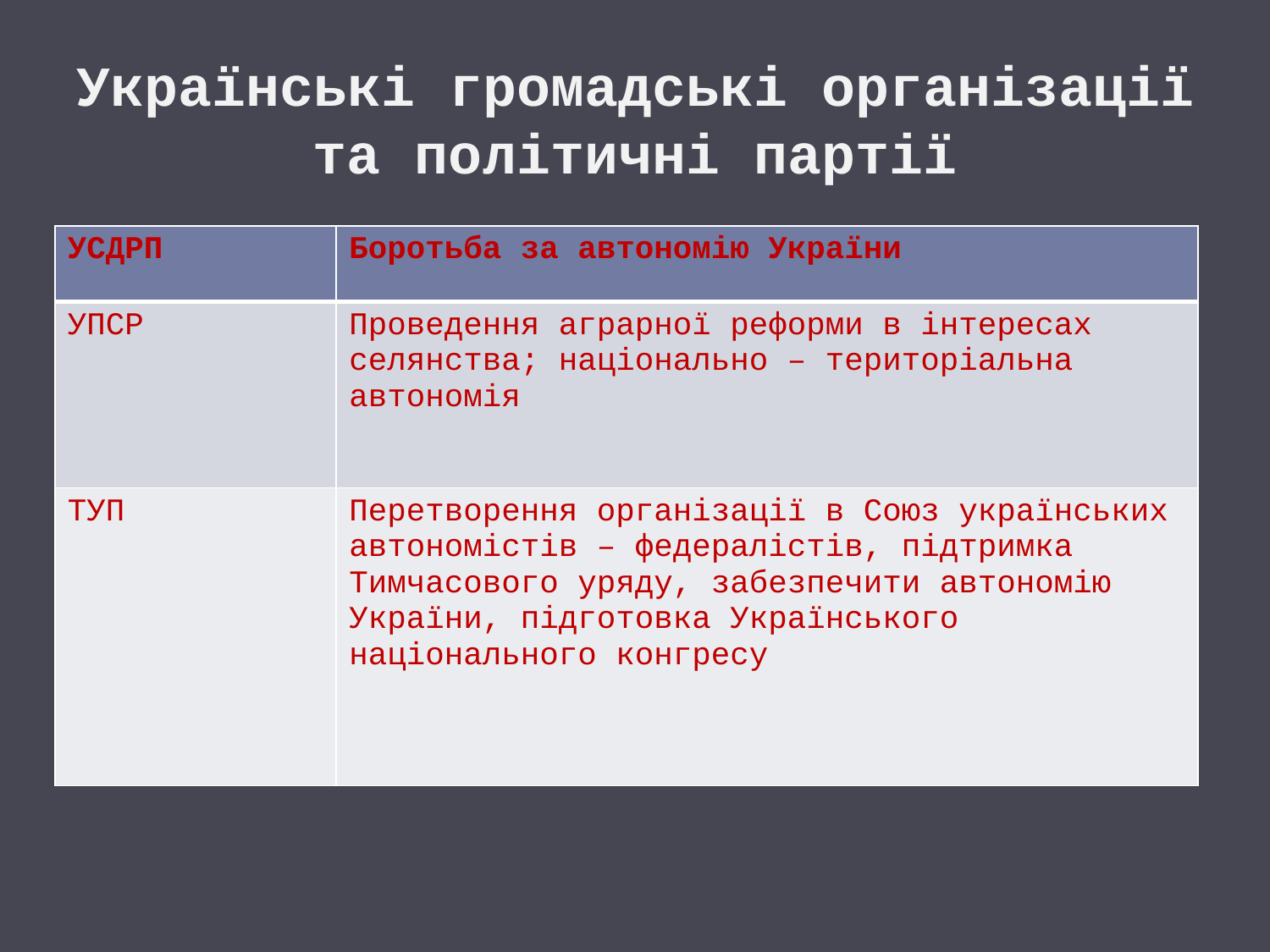

# Українські громадські організації та політичні партії
| УСДРП | Боротьба за автономію України |
| --- | --- |
| УПСР | Проведення аграрної реформи в інтересах селянства; національно – територіальна автономія |
| ТУП | Перетворення організації в Союз українських автономістів – федералістів, підтримка Тимчасового уряду, забезпечити автономію України, підготовка Українського національного конгресу |